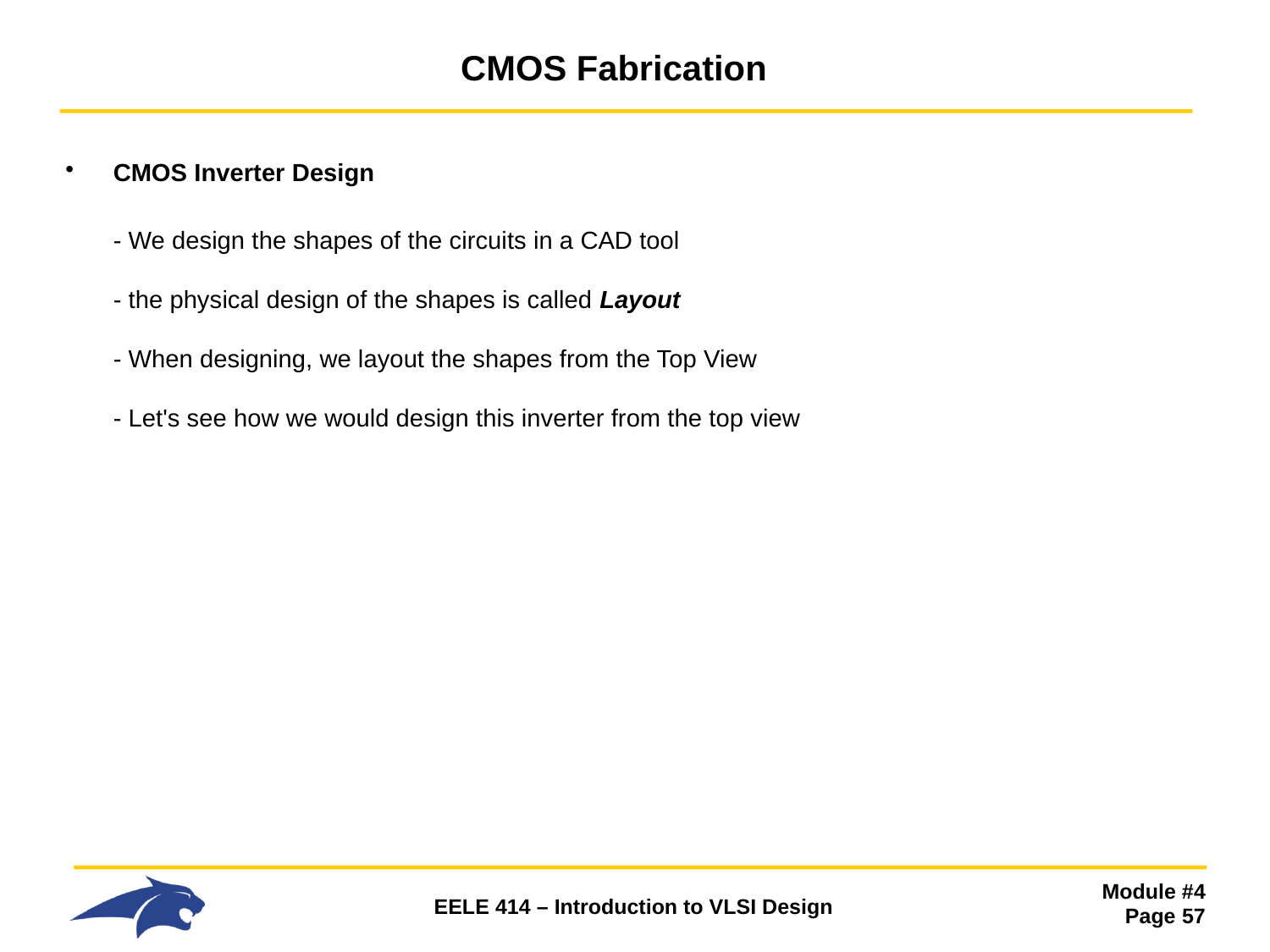

# CMOS Fabrication
CMOS Inverter Design
- We design the shapes of the circuits in a CAD tool
- the physical design of the shapes is called Layout
- When designing, we layout the shapes from the Top View
- Let's see how we would design this inverter from the top view